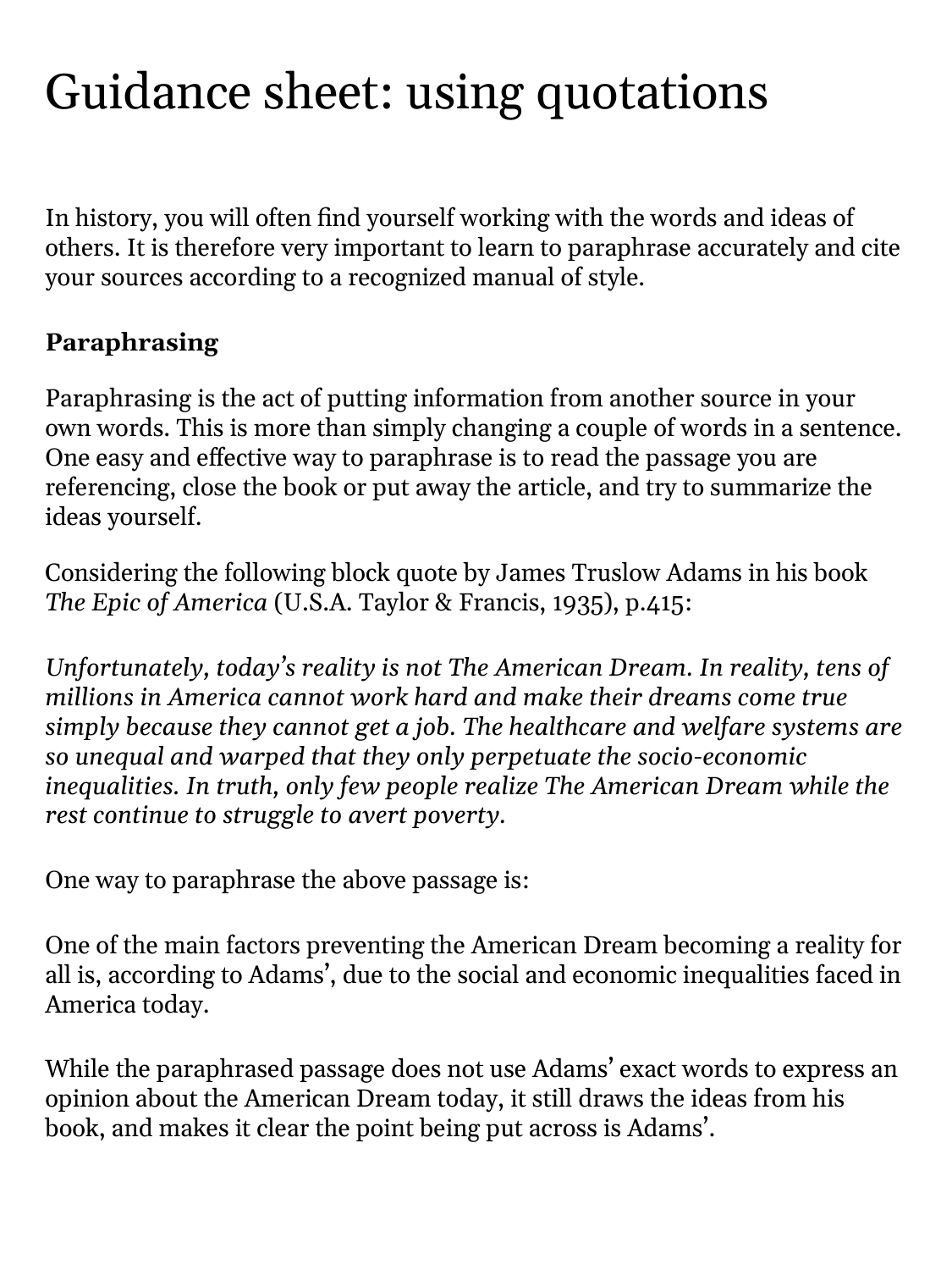

# Guidance sheet: using quotations
In history, you will often find yourself working with the words and ideas of others. It is therefore very important to learn to paraphrase accurately and cite your sources according to a recognized manual of style.
Paraphrasing
Paraphrasing is the act of putting information from another source in your own words. This is more than simply changing a couple of words in a sentence. One easy and effective way to paraphrase is to read the passage you are referencing, close the book or put away the article, and try to summarize the ideas yourself.
Considering the following block quote by James Truslow Adams in his book The Epic of America (U.S.A. Taylor & Francis, 1935), p.415:
Unfortunately, today’s reality is not The American Dream. In reality, tens of millions in America cannot work hard and make their dreams come true simply because they cannot get a job. The healthcare and welfare systems are so unequal and warped that they only perpetuate the socio-economic inequalities. In truth, only few people realize The American Dream while the rest continue to struggle to avert poverty.
One way to paraphrase the above passage is:
One of the main factors preventing the American Dream becoming a reality for all is, according to Adams’, due to the social and economic inequalities faced in America today.
While the paraphrased passage does not use Adams’ exact words to express an opinion about the American Dream today, it still draws the ideas from his book, and makes it clear the point being put across is Adams’.